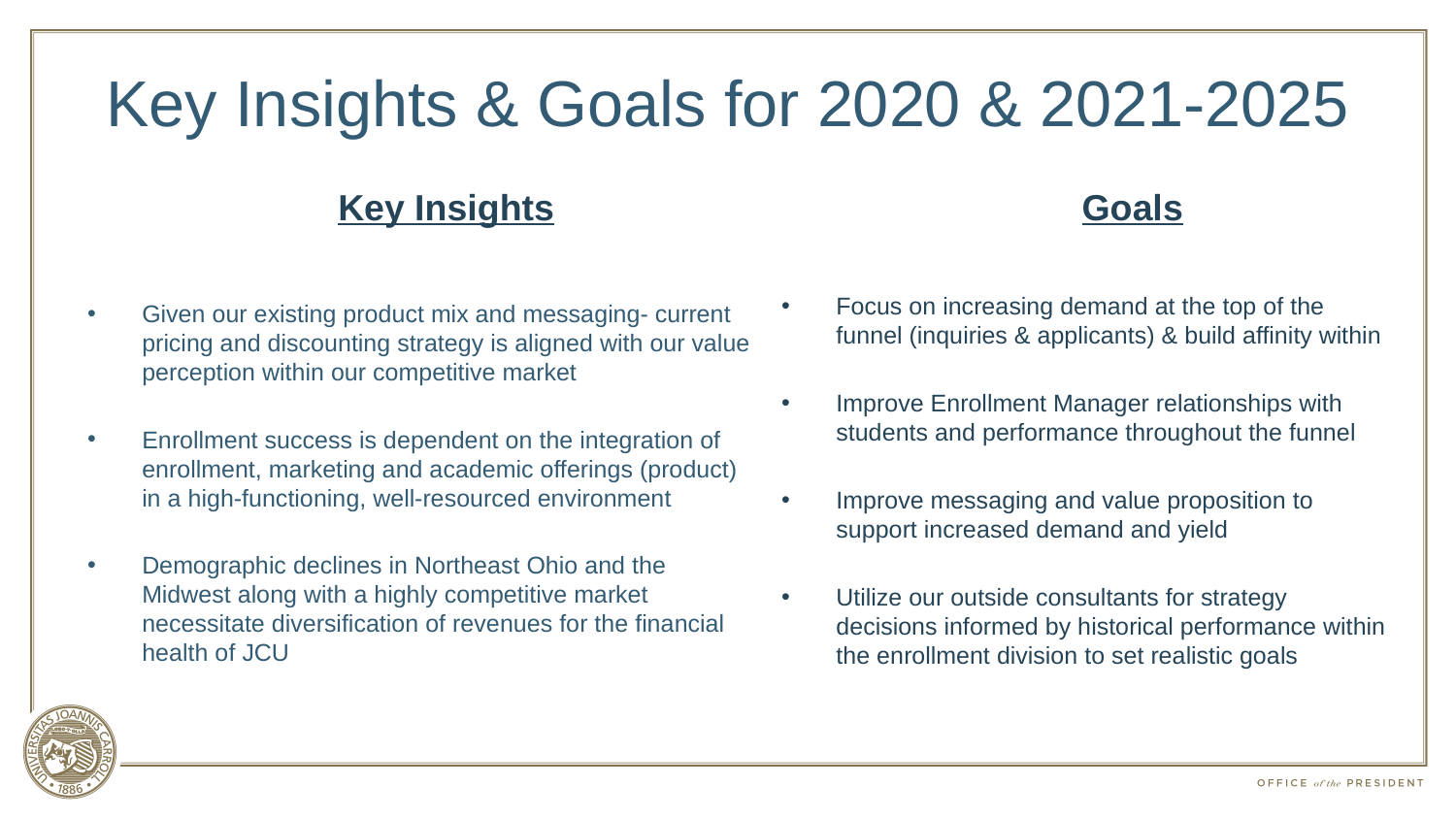

# Key Insights & Goals for 2020 & 2021-2025
Key Insights
Goals
Focus on increasing demand at the top of the funnel (inquiries & applicants) & build affinity within

Improve Enrollment Manager relationships with students and performance throughout the funnel

Improve messaging and value proposition to support increased demand and yield

Utilize our outside consultants for strategy decisions informed by historical performance within the enrollment division to set realistic goals

Given our existing product mix and messaging- current pricing and discounting strategy is aligned with our value perception within our competitive market

Enrollment success is dependent on the integration of enrollment, marketing and academic offerings (product) in a high-functioning, well-resourced environment

Demographic declines in Northeast Ohio and the Midwest along with a highly competitive market necessitate diversification of revenues for the financial health of JCU